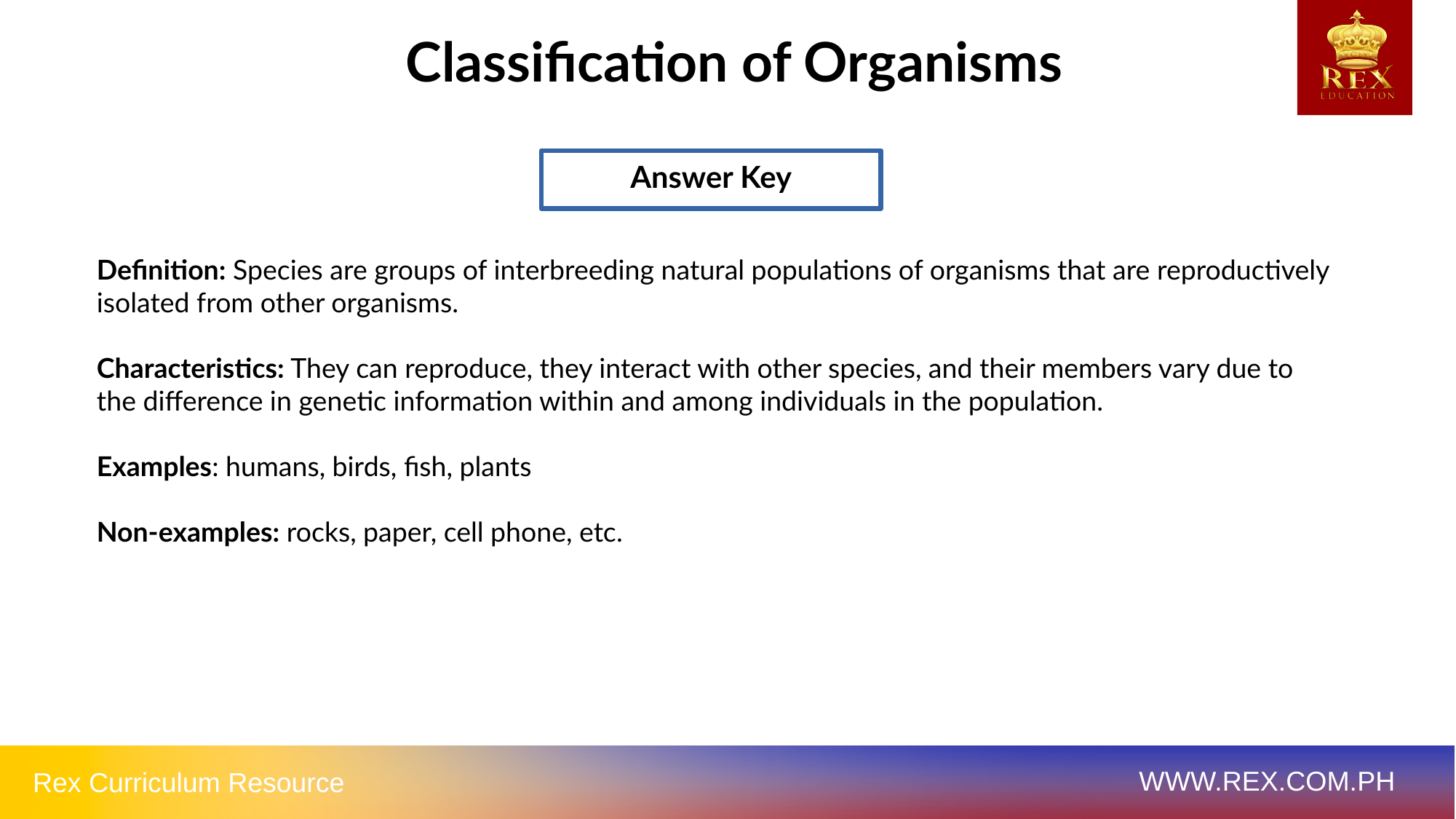

Classification of Organisms

Answer Key

Definition: Species are groups of interbreeding natural populations of organisms that are reproductively
isolated from other organisms.

Characteristics: They can reproduce, they interact with other species, and their members vary due to
the difference in genetic information within and among individuals in the population.

Examples: humans, birds, fish, plants

Non-examples: rocks, paper, cell phone, etc.